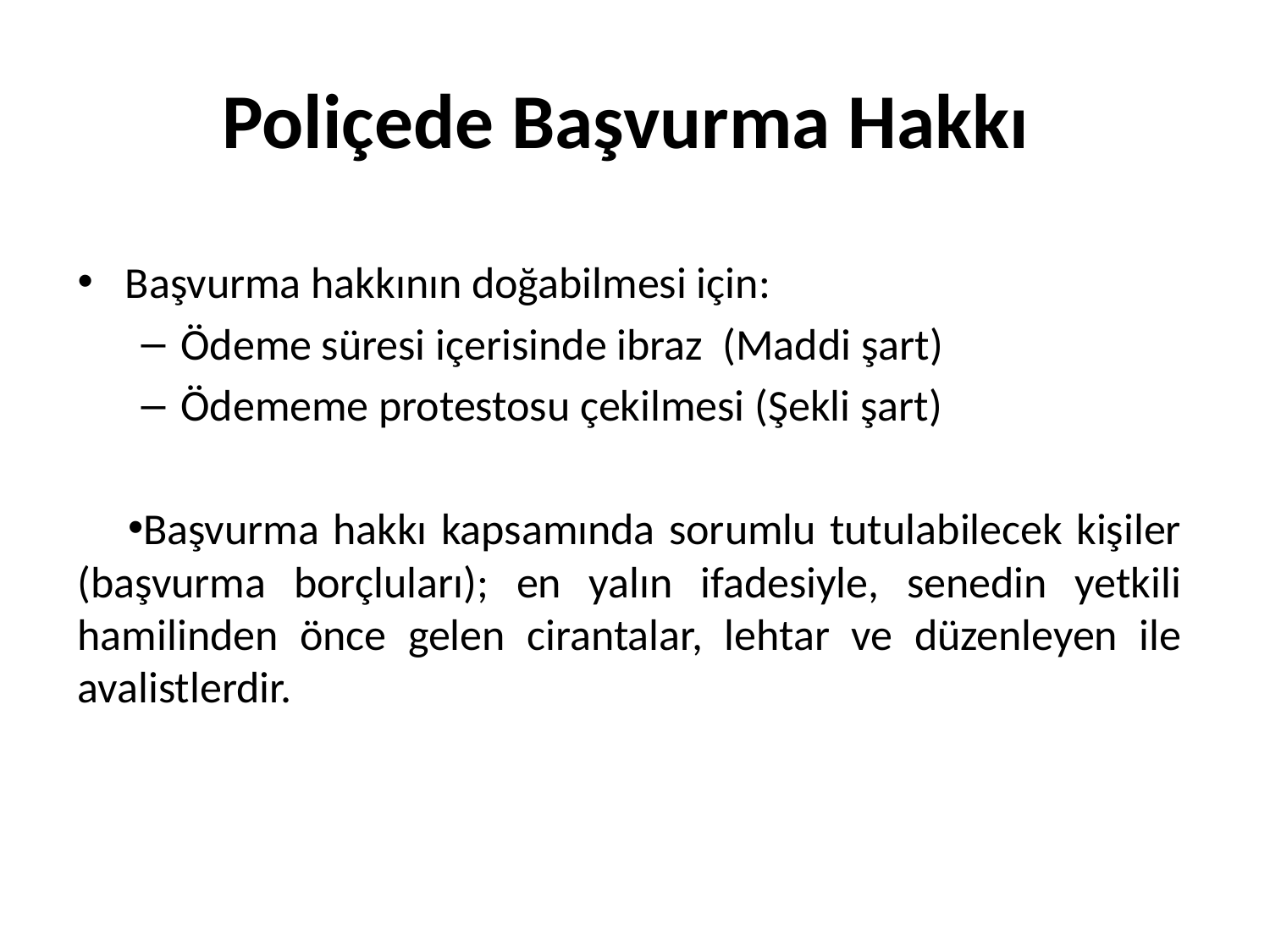

# Poliçede Başvurma Hakkı

Başvurma hakkının doğabilmesi için:
Ödeme süresi içerisinde ibraz  (Maddi şart)
Ödememe protestosu çekilmesi (Şekli şart)

Başvurma hakkı kapsamında sorumlu tutulabilecek kişiler (başvurma borçluları); en yalın ifadesiyle, senedin yetkili hamilinden önce gelen cirantalar, lehtar ve düzenleyen ile avalistlerdir.